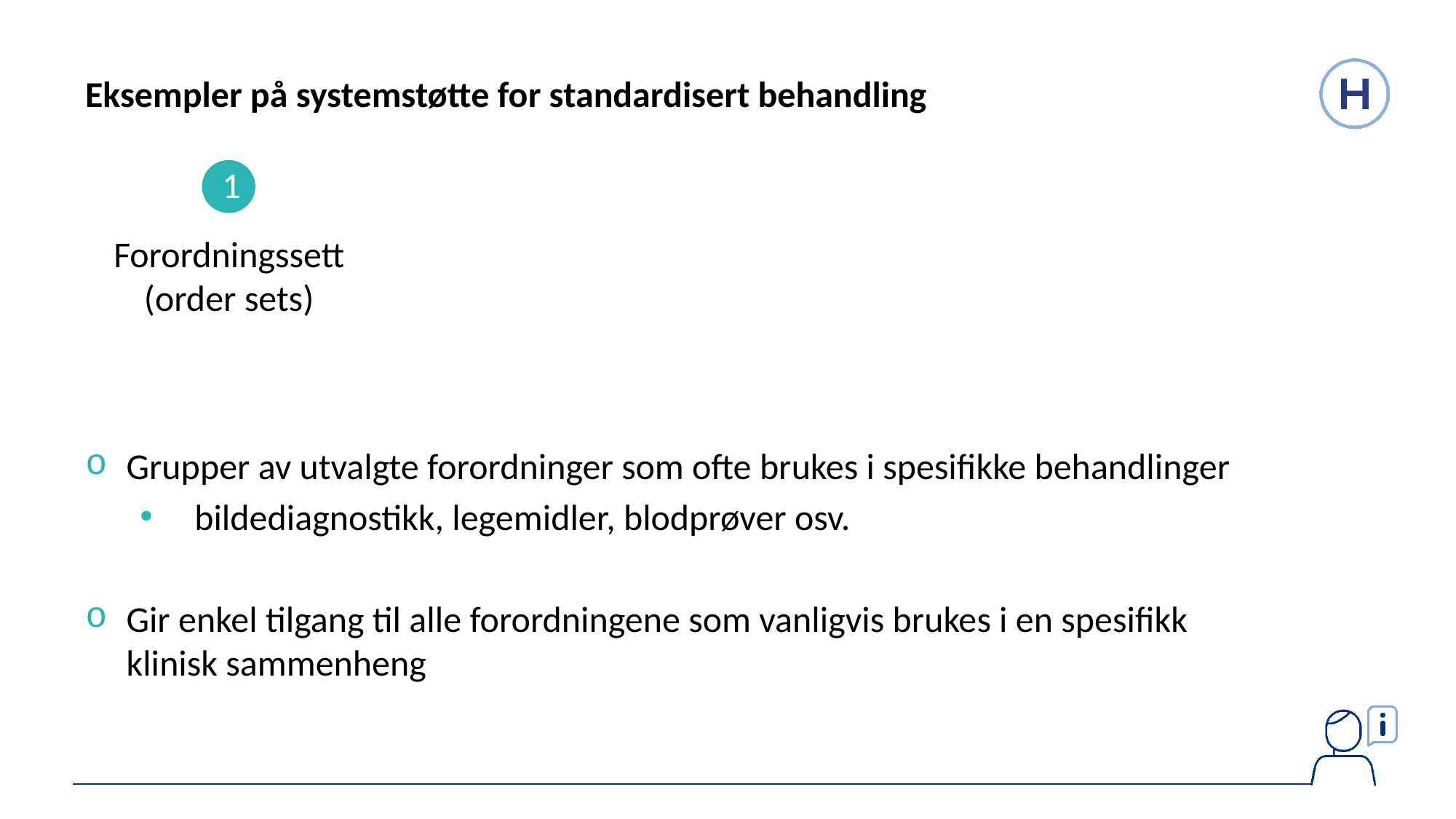

Eksempler på systemstøtte for standardisert behandling
1

Forordningssett (order sets)
Grupper av utvalgte forordninger som ofte brukes i spesifikke behandlinger
bildediagnostikk, legemidler, blodprøver osv.

Gir enkel tilgang til alle forordningene som vanligvis brukes i en spesifikk klinisk sammenheng